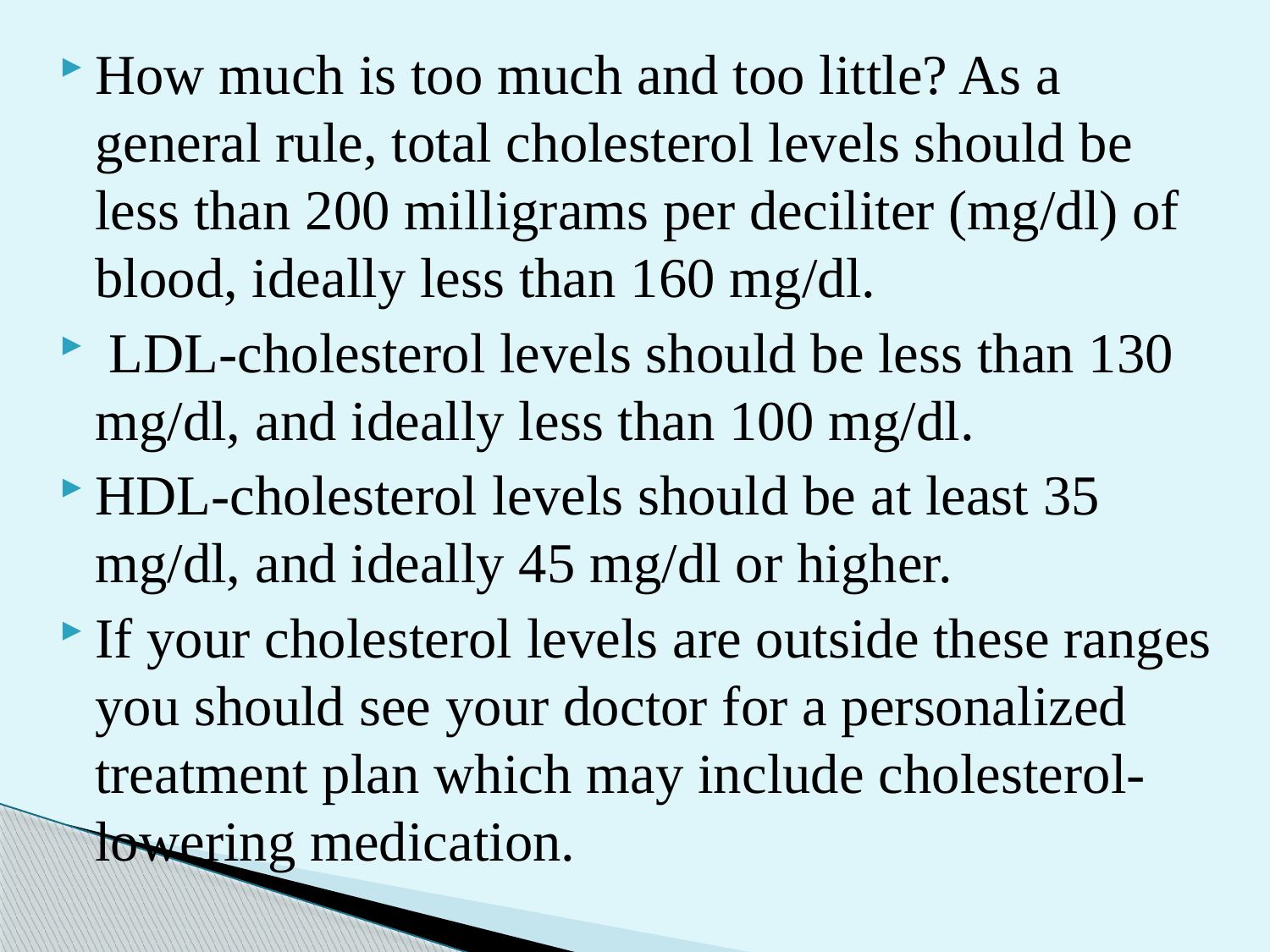

How much is too much and too little? As a general rule, total cholesterol levels should be less than 200 milligrams per deciliter (mg/dl) of blood, ideally less than 160 mg/dl.
 LDL-cholesterol levels should be less than 130 mg/dl, and ideally less than 100 mg/dl.
HDL-cholesterol levels should be at least 35 mg/dl, and ideally 45 mg/dl or higher.
If your cholesterol levels are outside these ranges you should see your doctor for a personalized treatment plan which may include cholesterol-lowering medication.